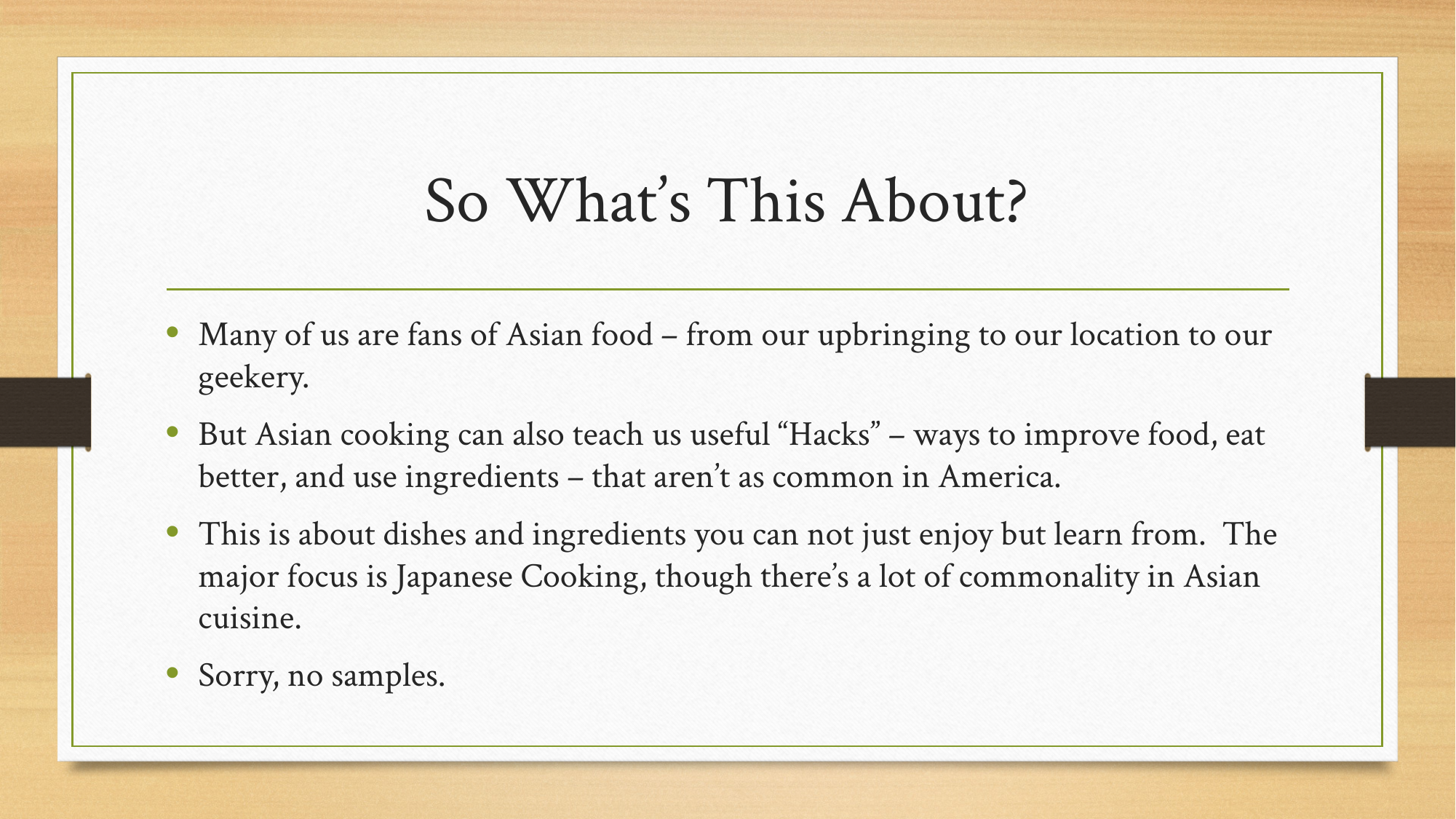

# So What’s This About?
Many of us are fans of Asian food – from our upbringing to our location to our geekery.
But Asian cooking can also teach us useful “Hacks” – ways to improve food, eat better, and use ingredients – that aren’t as common in America.
This is about dishes and ingredients you can not just enjoy but learn from.  The major focus is Japanese Cooking, though there’s a lot of commonality in Asian cuisine.
Sorry, no samples.